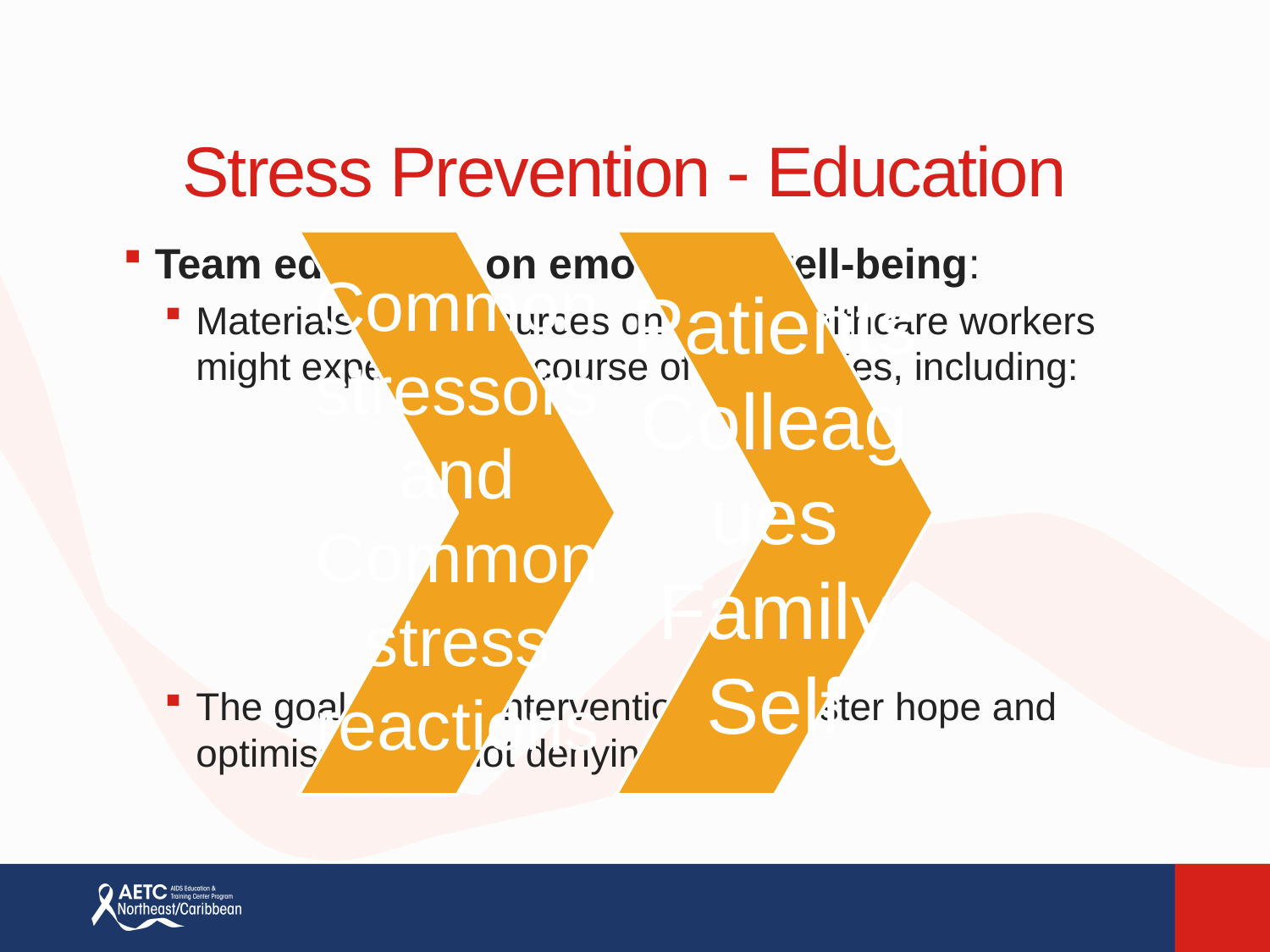

# Stress Prevention - Education
Team education on emotional well-being:
Materials and resources on what healthcare workers might expect in the course of their duties, including:

The goal of such intervention is to foster hope and optimism while not denying risk.
Patients
Family
Self